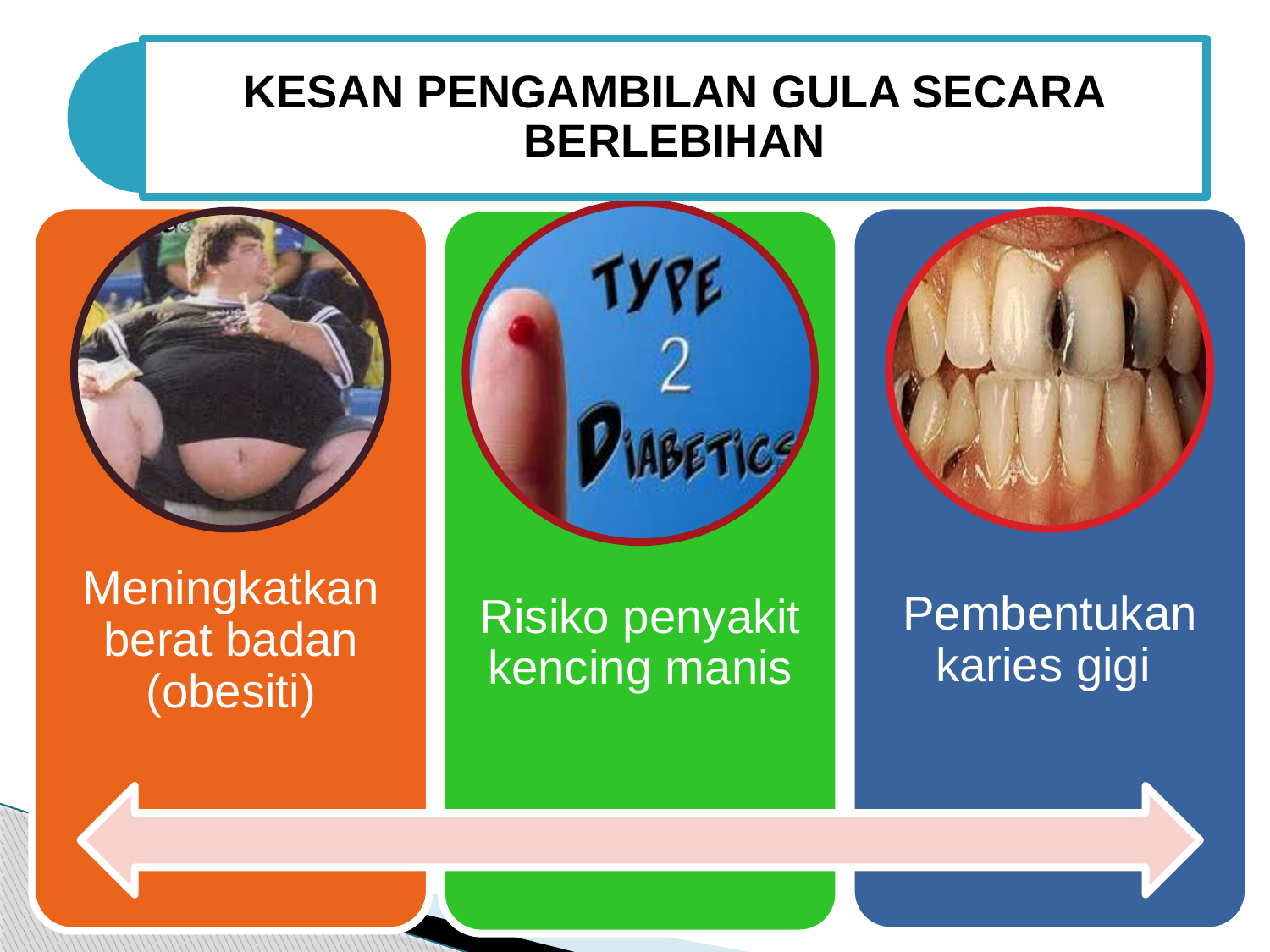

KESAN PENGAMBILAN GULA SECARA BERLEBIHAN
Meningkatkan berat badan (obesiti)
Risiko penyakit kencing manis
Pembentukan karies gigi